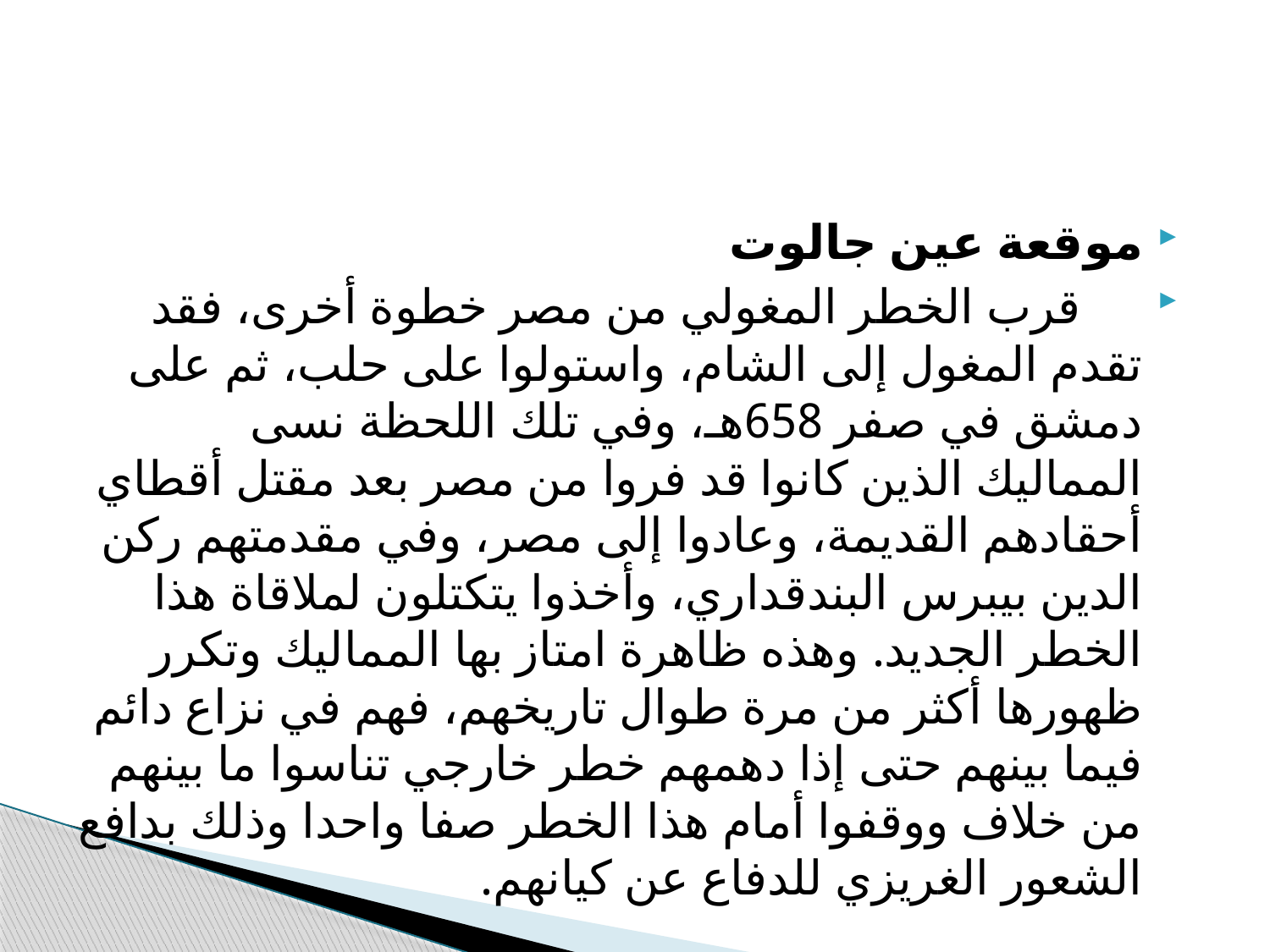

#
موقعة عين جالوت
     قرب الخطر المغولي من مصر خطوة أخرى، فقد تقدم المغول إلى الشام، واستولوا على حلب، ثم على دمشق في صفر 658هـ، وفي تلك اللحظة نسى المماليك الذين كانوا قد فروا من مصر بعد مقتل أقطاي أحقادهم القديمة، وعادوا إلى مصر، وفي مقدمتهم ركن الدين بيبرس البندقداري، وأخذوا يتكتلون لملاقاة هذا الخطر الجديد. وهذه ظاهرة امتاز بها المماليك وتكرر ظهورها أكثر من مرة طوال تاريخهم، فهم في نزاع دائم فيما بينهم حتى إذا دهمهم خطر خارجي تناسوا ما بينهم من خلاف ووقفوا أمام هذا الخطر صفا واحدا وذلك بدافع الشعور الغريزي للدفاع عن كيانهم.